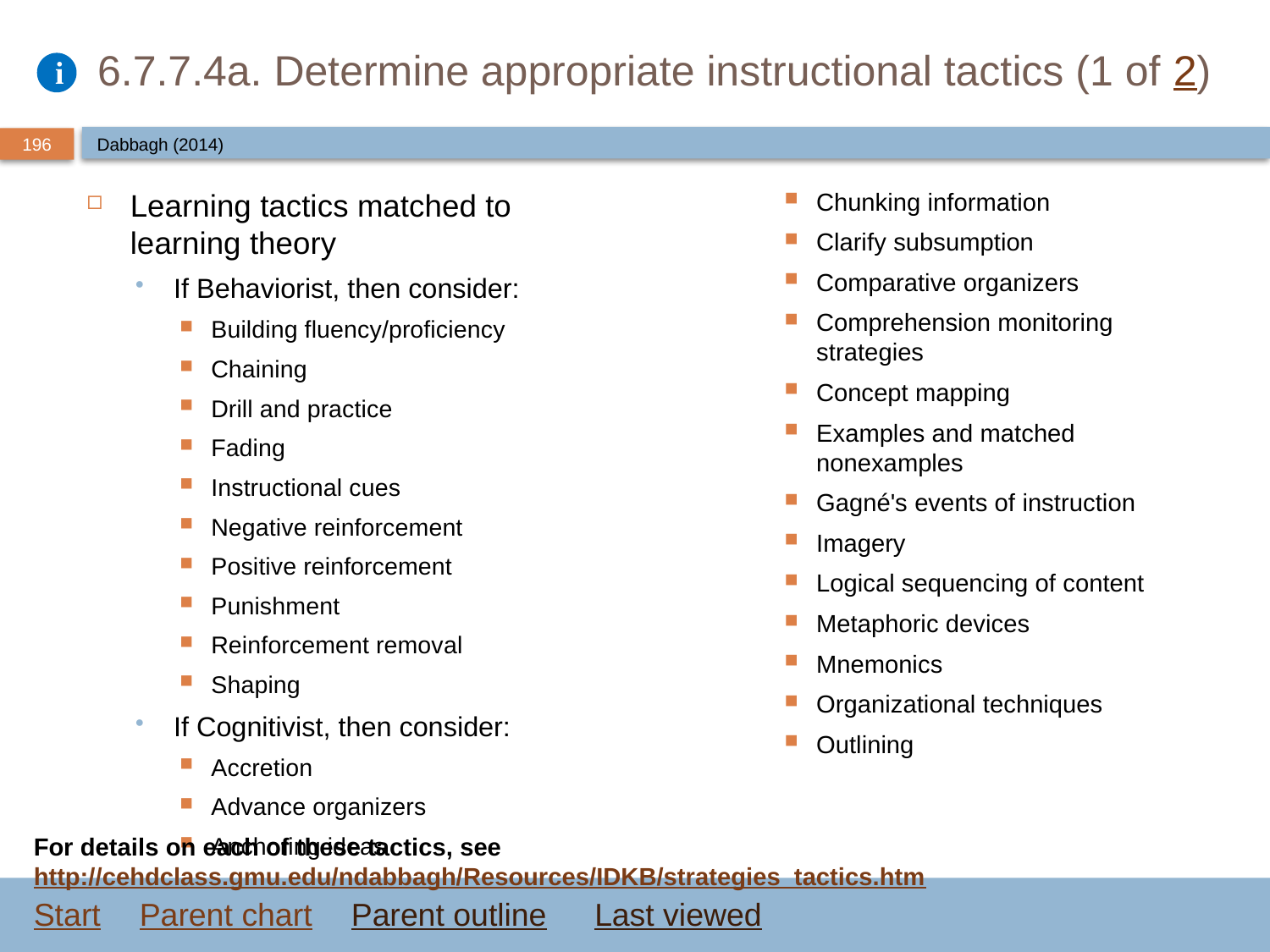

# 6.7.7.4a. Determine appropriate instructional tactics (1 of 2)
Dabbagh (2014)
Learning tactics matched to learning theory
If Behaviorist, then consider:
Building fluency/proficiency
Chaining
Drill and practice
Fading
Instructional cues
Negative reinforcement
Positive reinforcement
Punishment
Reinforcement removal
Shaping
If Cognitivist, then consider:
Accretion
Advance organizers
Anchoring ideas
Chunking information
Clarify subsumption
Comparative organizers
Comprehension monitoring strategies
Concept mapping
Examples and matched nonexamples
Gagné's events of instruction
Imagery
Logical sequencing of content
Metaphoric devices
Mnemonics
Organizational techniques
Outlining
For details on each of these tactics, see http://cehdclass.gmu.edu/ndabbagh/Resources/IDKB/strategies_tactics.htm
Start
Parent chart
Parent outline
Last viewed